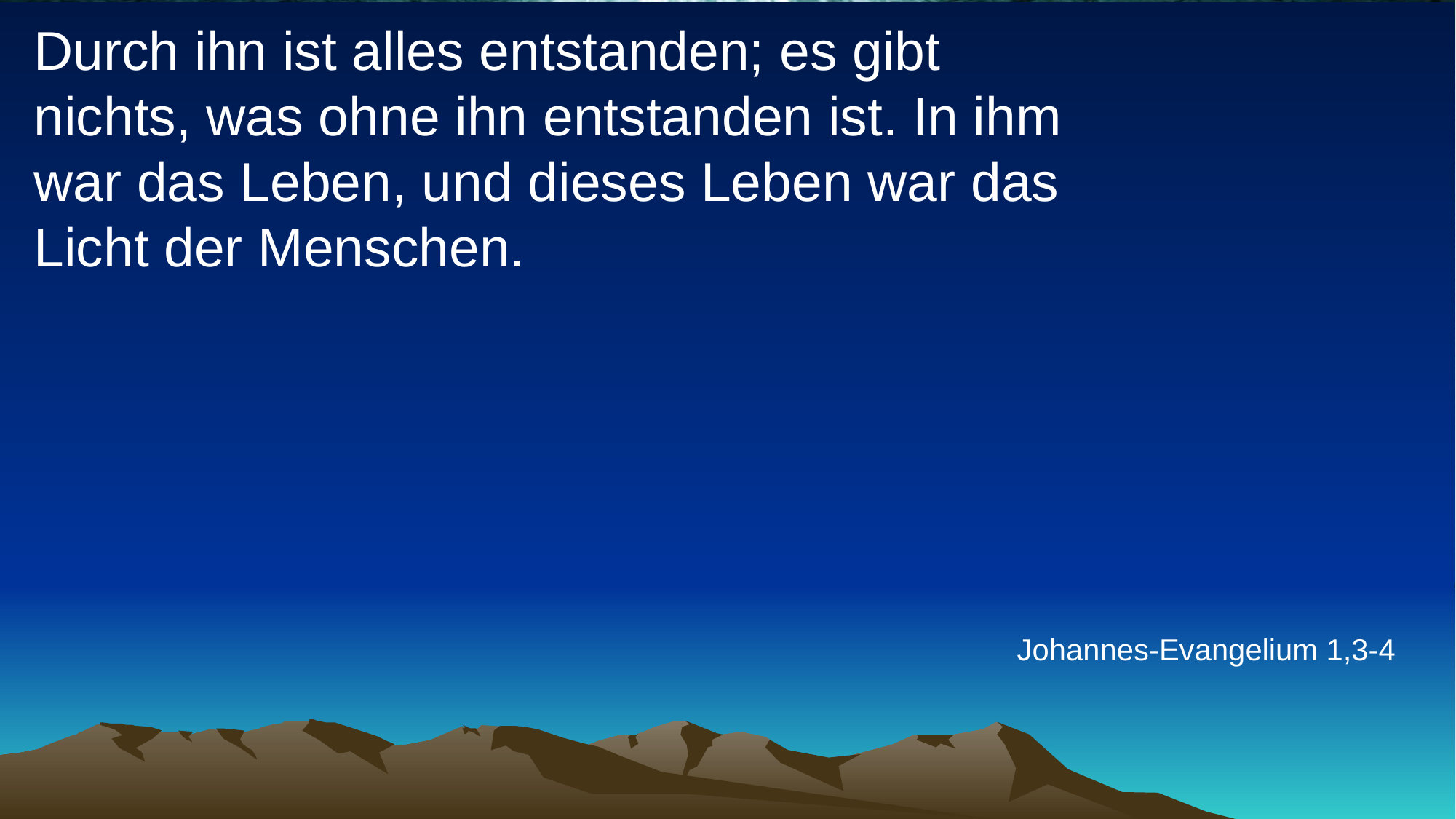

# Durch ihn ist alles entstanden; es gibt nichts, was ohne ihn entstanden ist. In ihm war das Leben, und dieses Leben war das Licht der Menschen.
Johannes-Evangelium 1,3-4